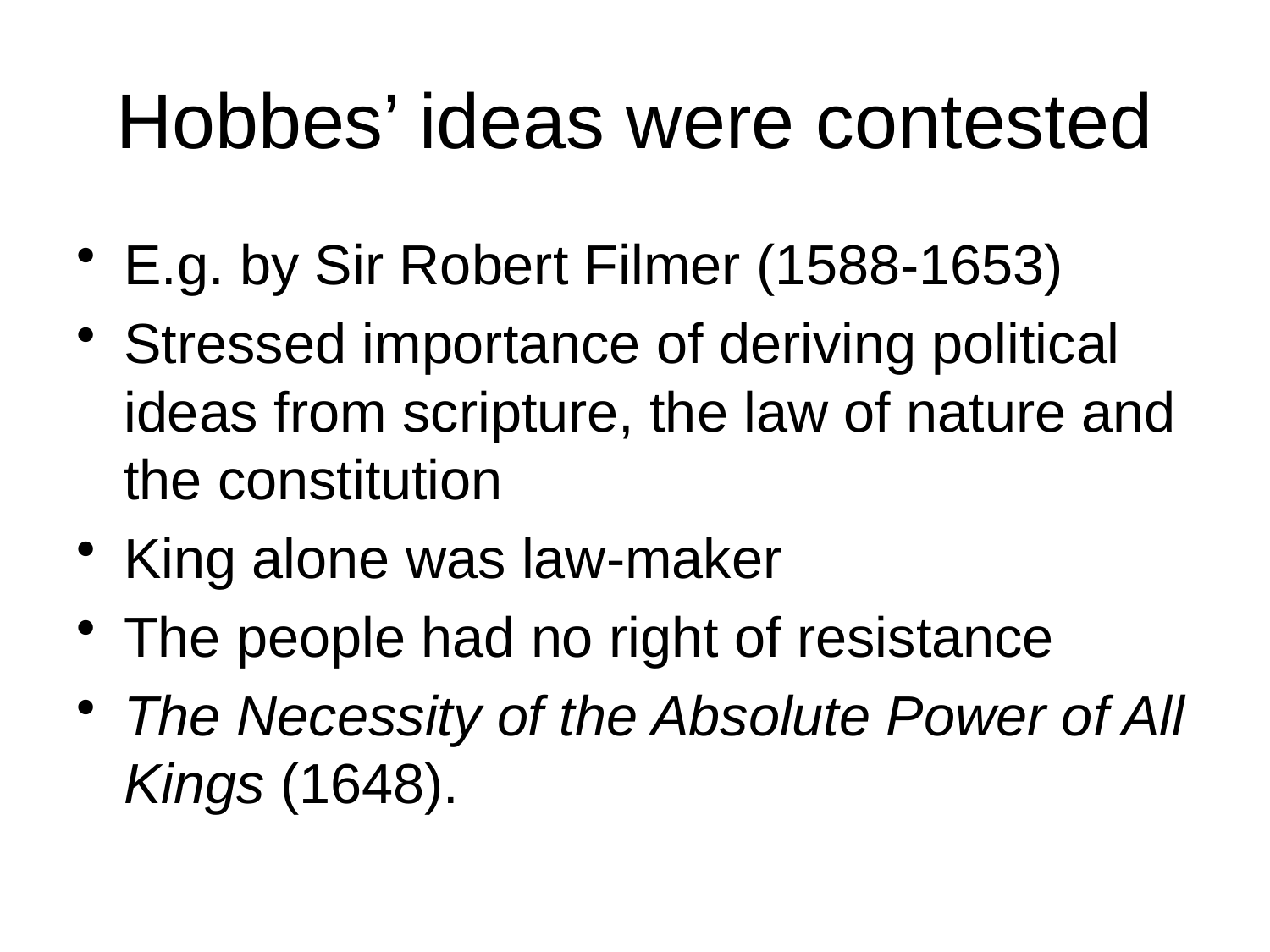

# Hobbes’ ideas were contested
E.g. by Sir Robert Filmer (1588-1653)
Stressed importance of deriving political ideas from scripture, the law of nature and the constitution
King alone was law-maker
The people had no right of resistance
The Necessity of the Absolute Power of All Kings (1648).